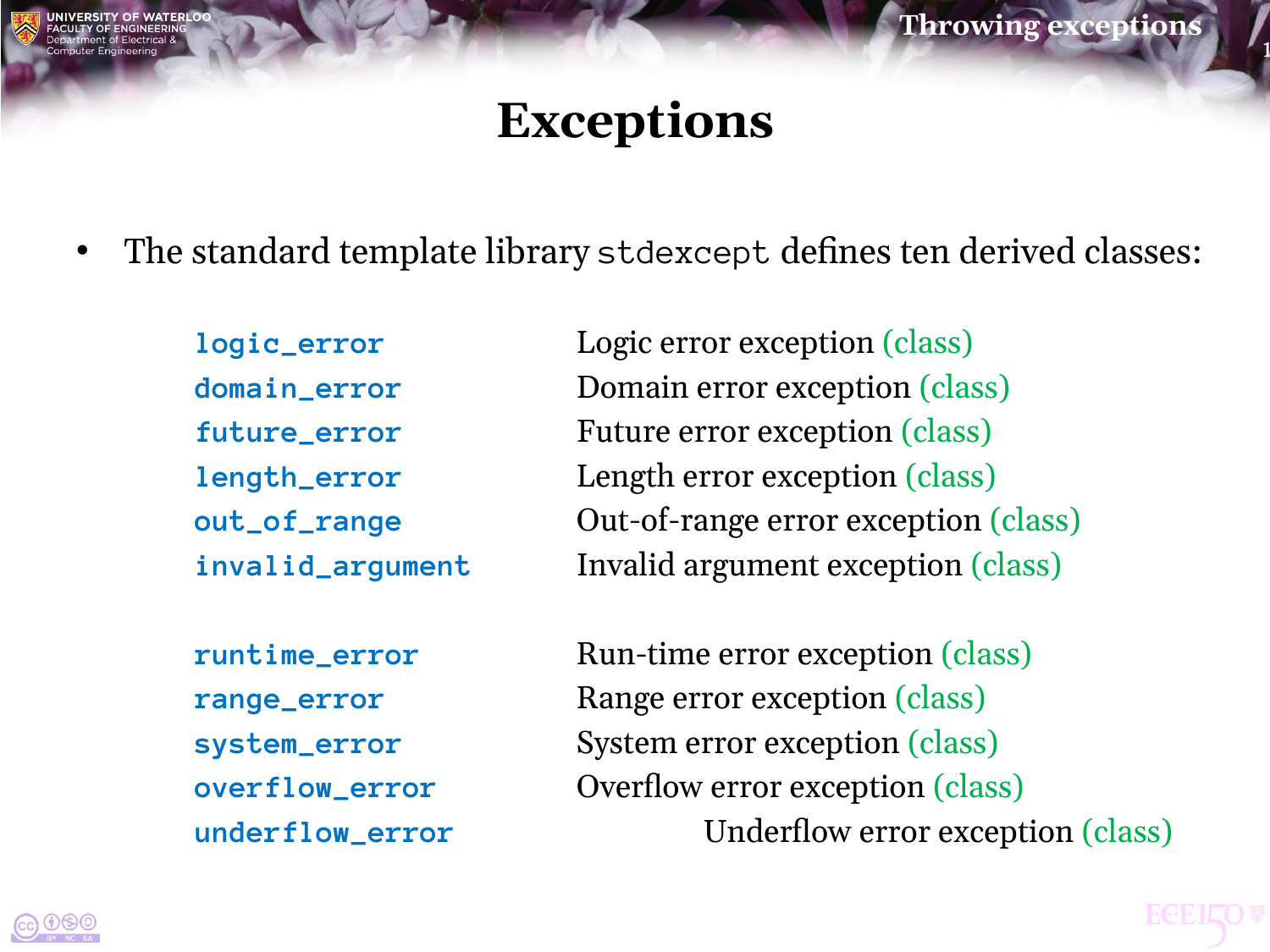

# Exceptions
The standard template library stdexcept defines ten derived classes:

logic_error		Logic error exception (class)
domain_error		Domain error exception (class)
future_error		Future error exception (class)
length_error		Length error exception (class)
out_of_range		Out-of-range error exception (class)
invalid_argument	Invalid argument exception (class)

runtime_error		Run-time error exception (class)
range_error		Range error exception (class)
system_error		System error exception (class)
overflow_error		Overflow error exception (class)
underflow_error		Underflow error exception (class)